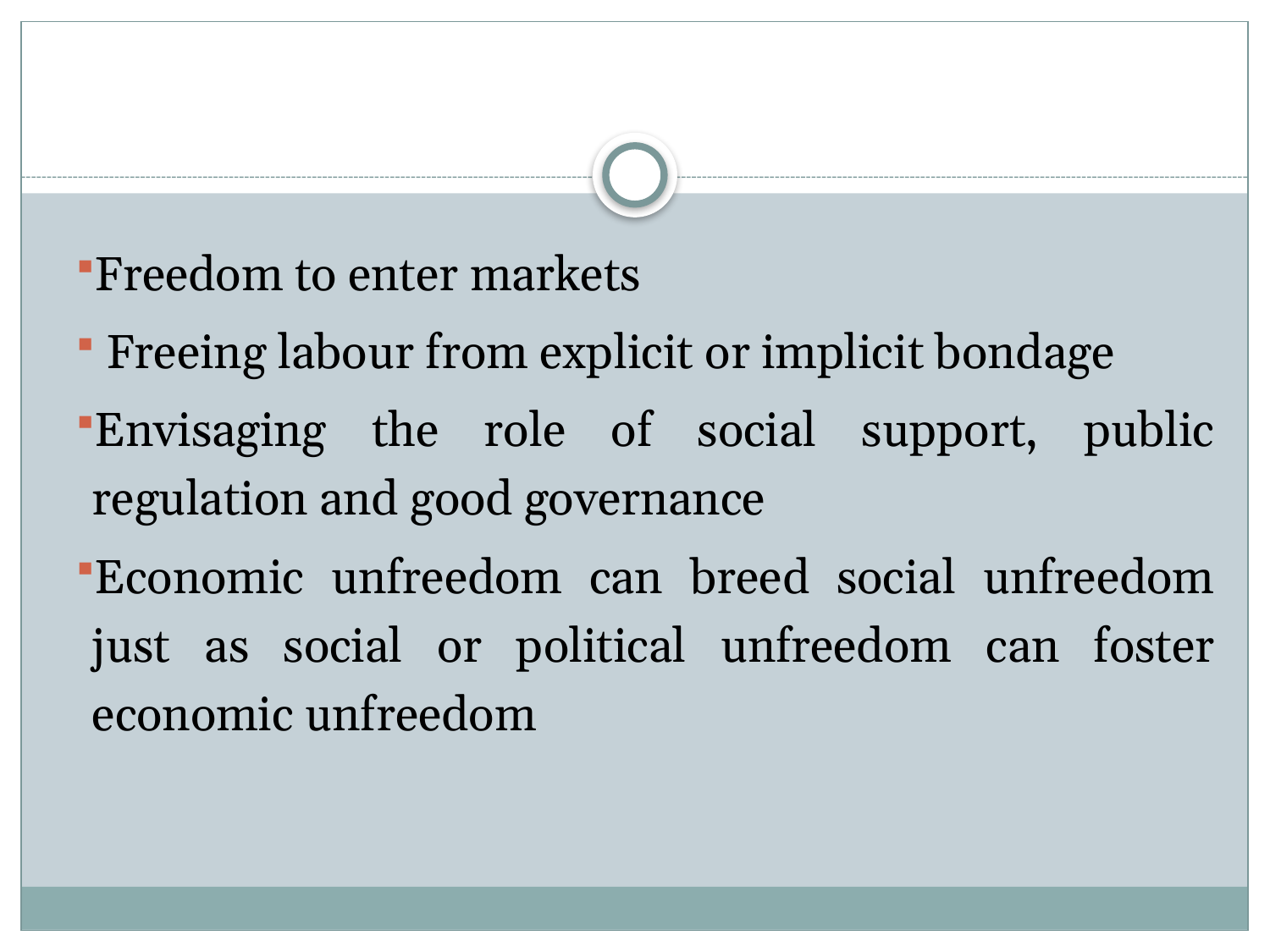

#

Freedom to enter markets
 Freeing labour from explicit or implicit bondage
Envisaging the role of social support, public regulation and good governance
Economic unfreedom can breed social unfreedom just as social or political unfreedom can foster economic unfreedom